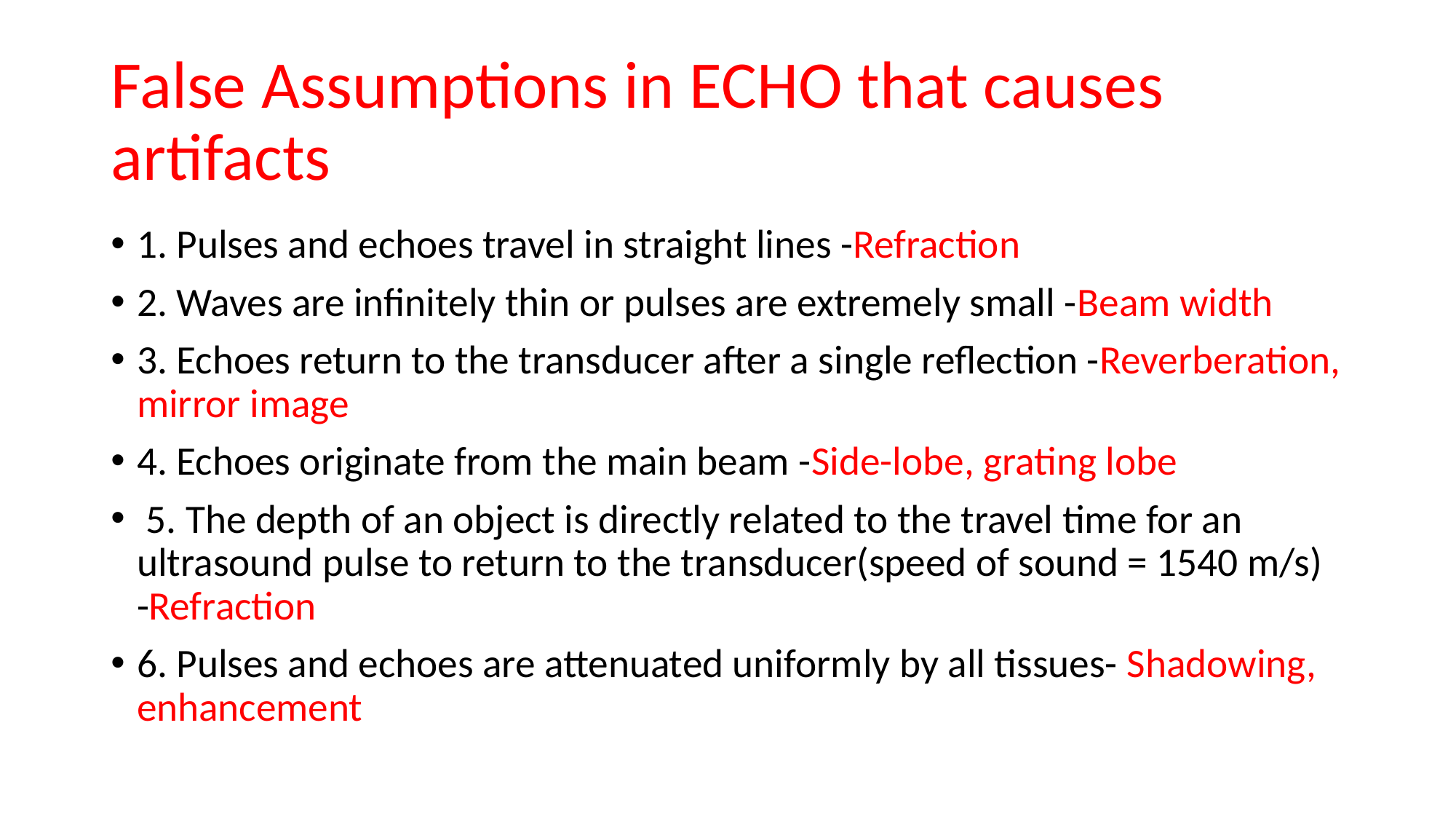

# False Assumptions in ECHO that causes artifacts
1. Pulses and echoes travel in straight lines -Refraction
2. Waves are infinitely thin or pulses are extremely small -Beam width
3. Echoes return to the transducer after a single reflection -Reverberation, mirror image
4. Echoes originate from the main beam -Side-lobe, grating lobe
 5. The depth of an object is directly related to the travel time for an ultrasound pulse to return to the transducer(speed of sound = 1540 m/s) -Refraction
6. Pulses and echoes are attenuated uniformly by all tissues- Shadowing, enhancement